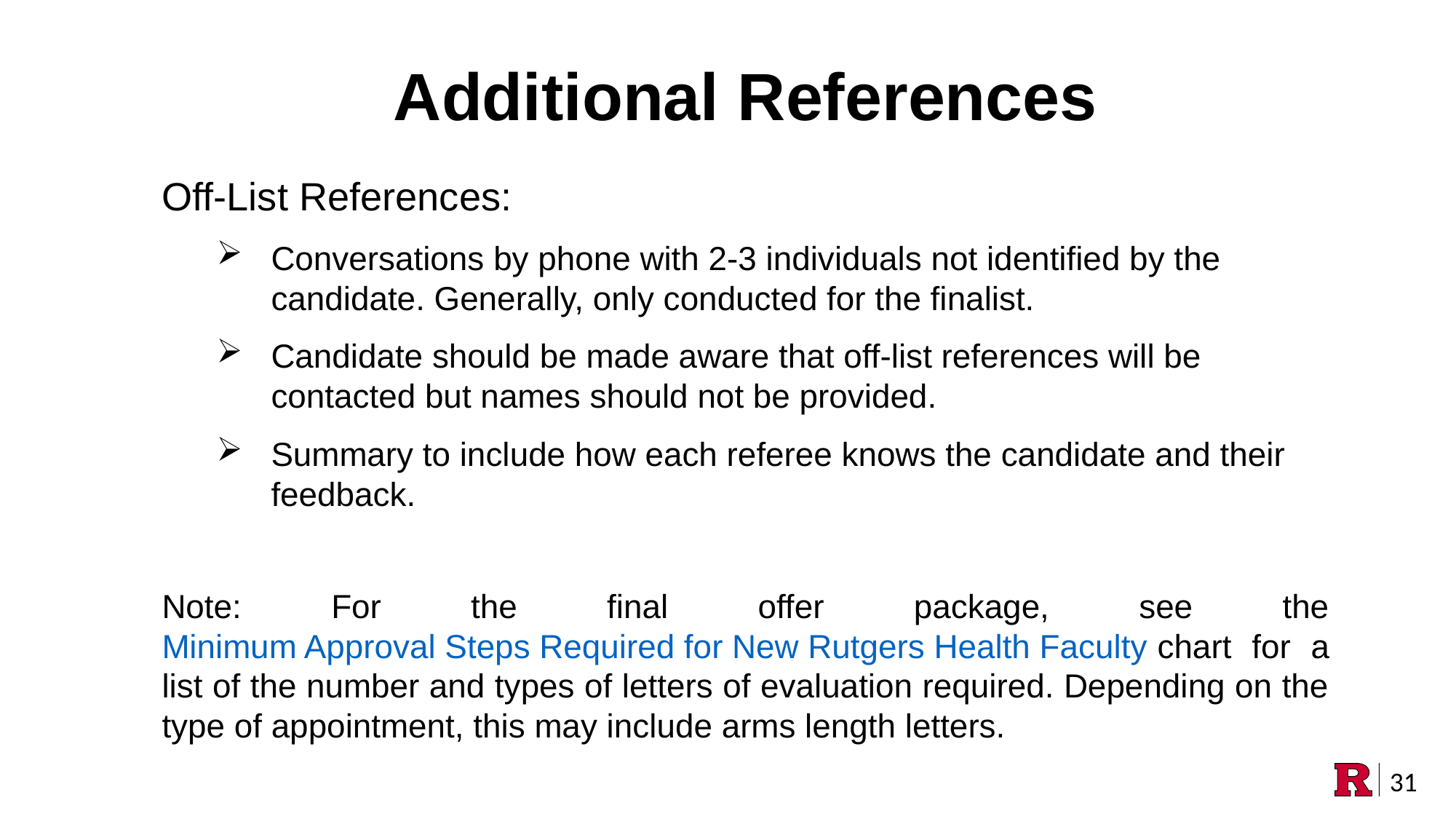

Additional References
Off-List References:
Conversations by phone with 2-3 individuals not identified by the candidate. Generally, only conducted for the finalist.
Candidate should be made aware that off-list references will be contacted but names should not be provided.
Summary to include how each referee knows the candidate and their feedback.

Note: For the final offer package, see the Minimum Approval Steps Required for New Rutgers Health Faculty chart for a list of the number and types of letters of evaluation required. Depending on the type of appointment, this may include arms length letters.
31